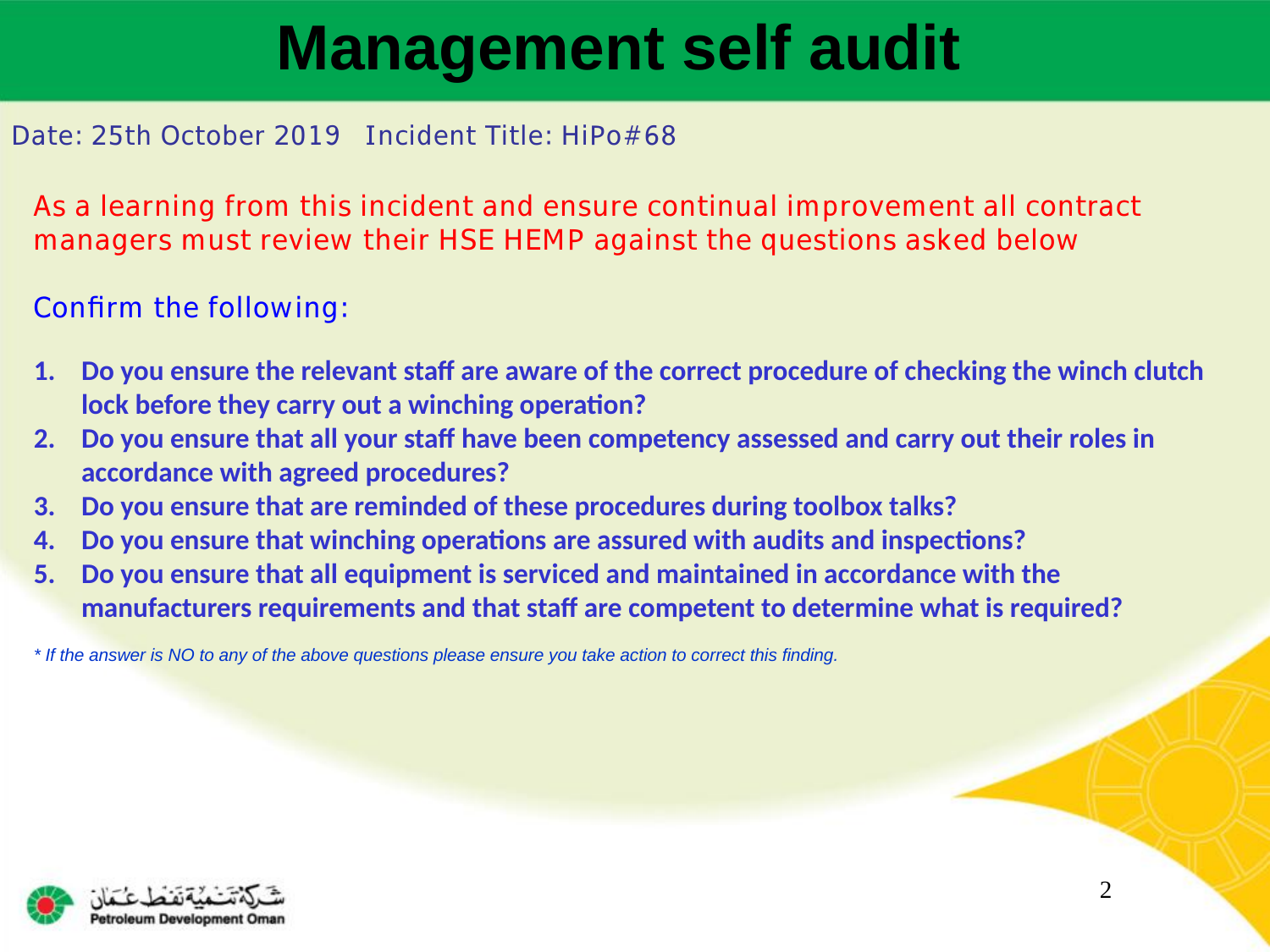

Management self audit

Date: 25th October 2019   Incident Title: HiPo#68

As a learning from this incident and ensure continual improvement all contract
managers must review their HSE HEMP against the questions asked below

Confirm the following:

Do you ensure the relevant staff are aware of the correct procedure of checking the winch clutch lock before they carry out a winching operation?
Do you ensure that all your staff have been competency assessed and carry out their roles in accordance with agreed procedures?
Do you ensure that are reminded of these procedures during toolbox talks?
Do you ensure that winching operations are assured with audits and inspections?
Do you ensure that all equipment is serviced and maintained in accordance with the manufacturers requirements and that staff are competent to determine what is required?

* If the answer is NO to any of the above questions please ensure you take action to correct this finding.
2